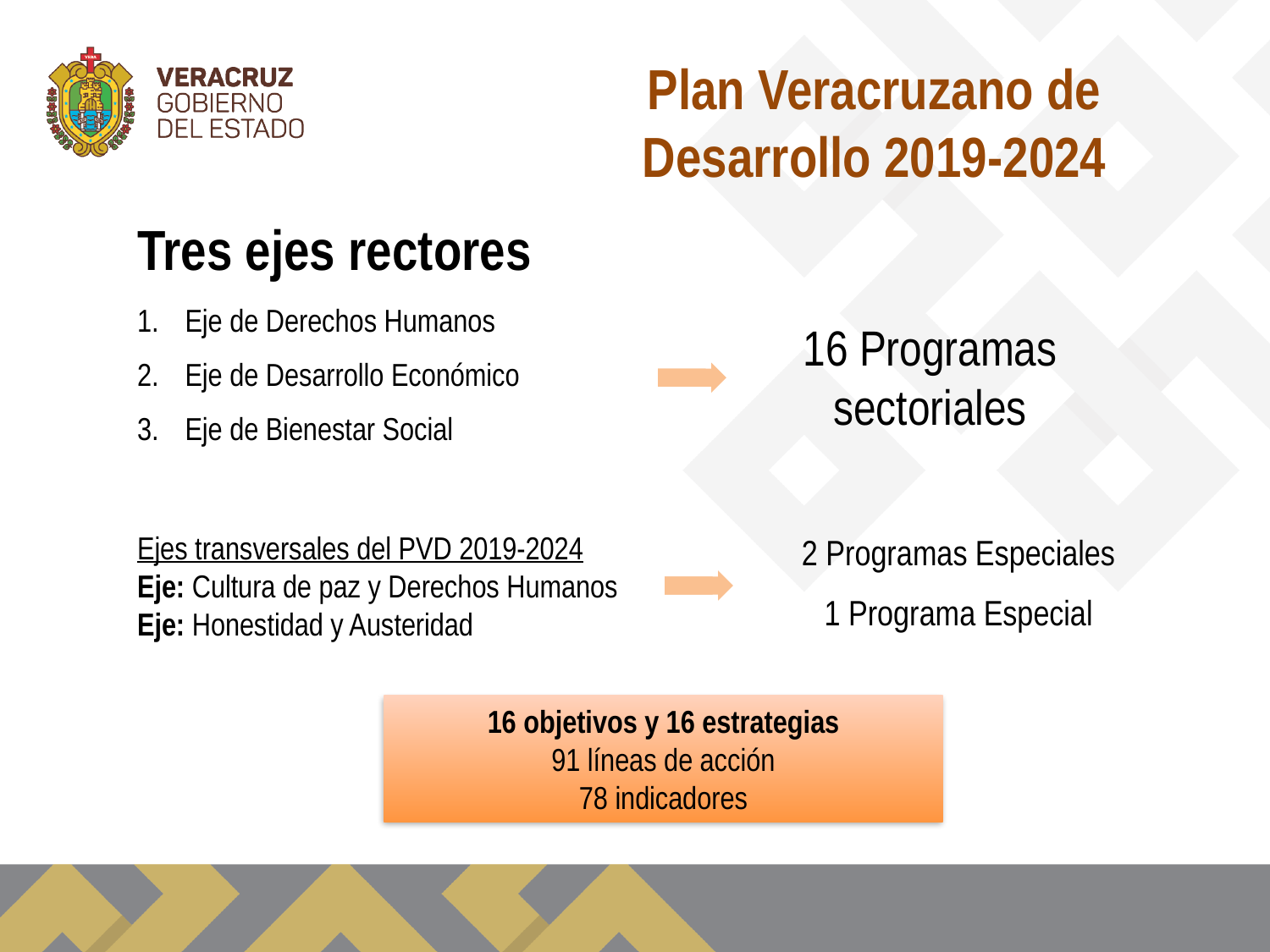

Plan Veracruzano de Desarrollo 2019-2024
Tres ejes rectores
Eje de Derechos Humanos
Eje de Desarrollo Económico
Eje de Bienestar Social
16 Programas sectoriales

Ejes transversales del PVD 2019-2024
Eje: Cultura de paz y Derechos Humanos
Eje: Honestidad y Austeridad
2 Programas Especiales
1 Programa Especial

16 objetivos y 16 estrategias
91 líneas de acción
78 indicadores